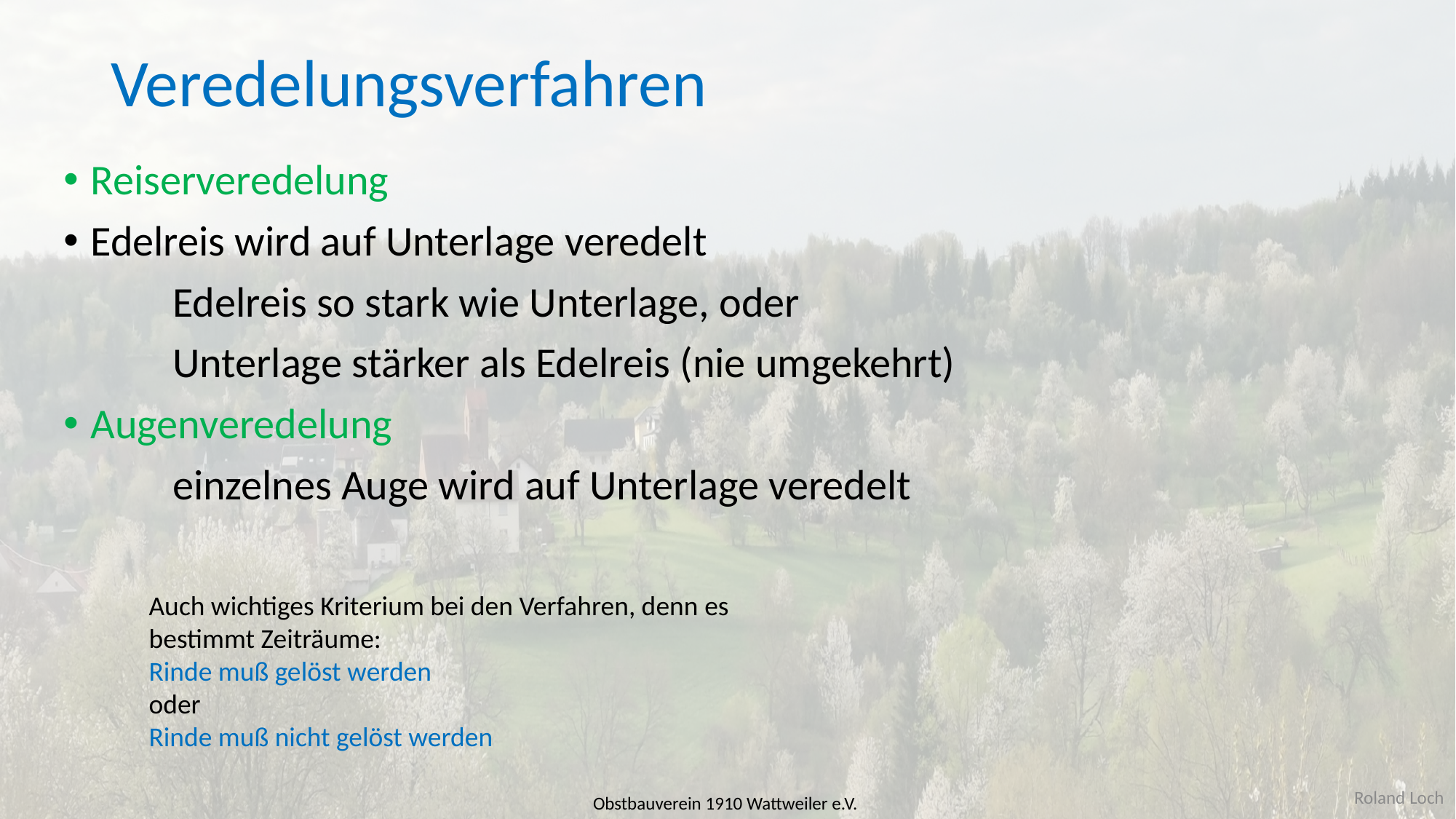

# Veredelungsverfahren
Reiserveredelung
Edelreis wird auf Unterlage veredelt
	Edelreis so stark wie Unterlage, oder
	Unterlage stärker als Edelreis (nie umgekehrt)
Augenveredelung
	einzelnes Auge wird auf Unterlage veredelt
Auch wichtiges Kriterium bei den Verfahren, denn es bestimmt Zeiträume:
Rinde muß gelöst werden
oder
Rinde muß nicht gelöst werden
Roland Loch
Obstbauverein 1910 Wattweiler e.V.